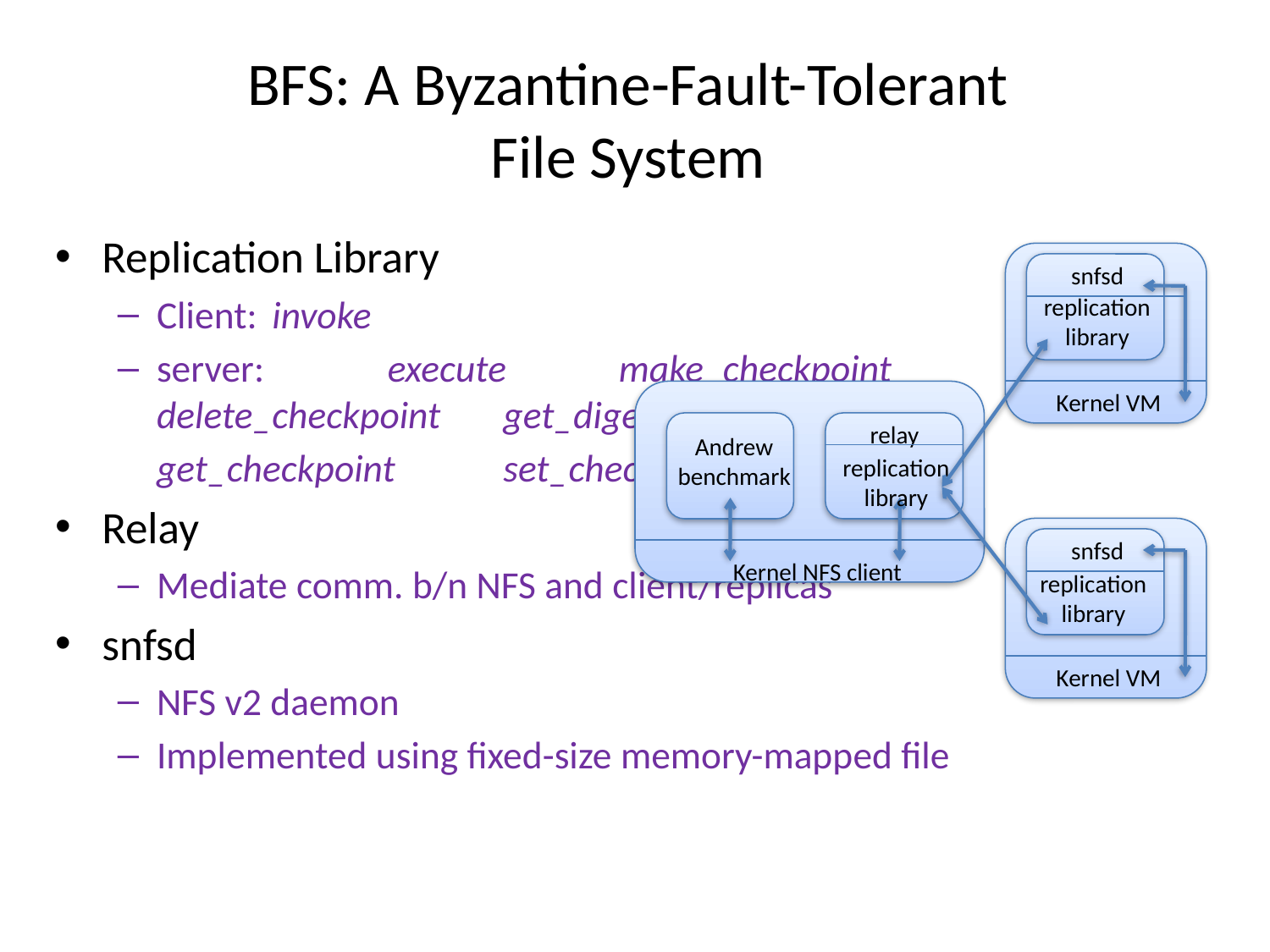

# BFS: A Byzantine-Fault-Tolerant File System
Replication Library
Client: 	invoke
server: 	execute				make_checkpoint			delete_checkpoint			get_digest
			get_checkpoint			set_checkpoint
Relay
Mediate comm. b/n NFS and client/replicas
snfsd
NFS v2 daemon
Implemented using fixed-size memory-mapped file

snfsd
replication
library
Kernel VM

relay
Andrew
benchmark
replication
library
Kernel NFS client

snfsd

replication
library
Kernel VM